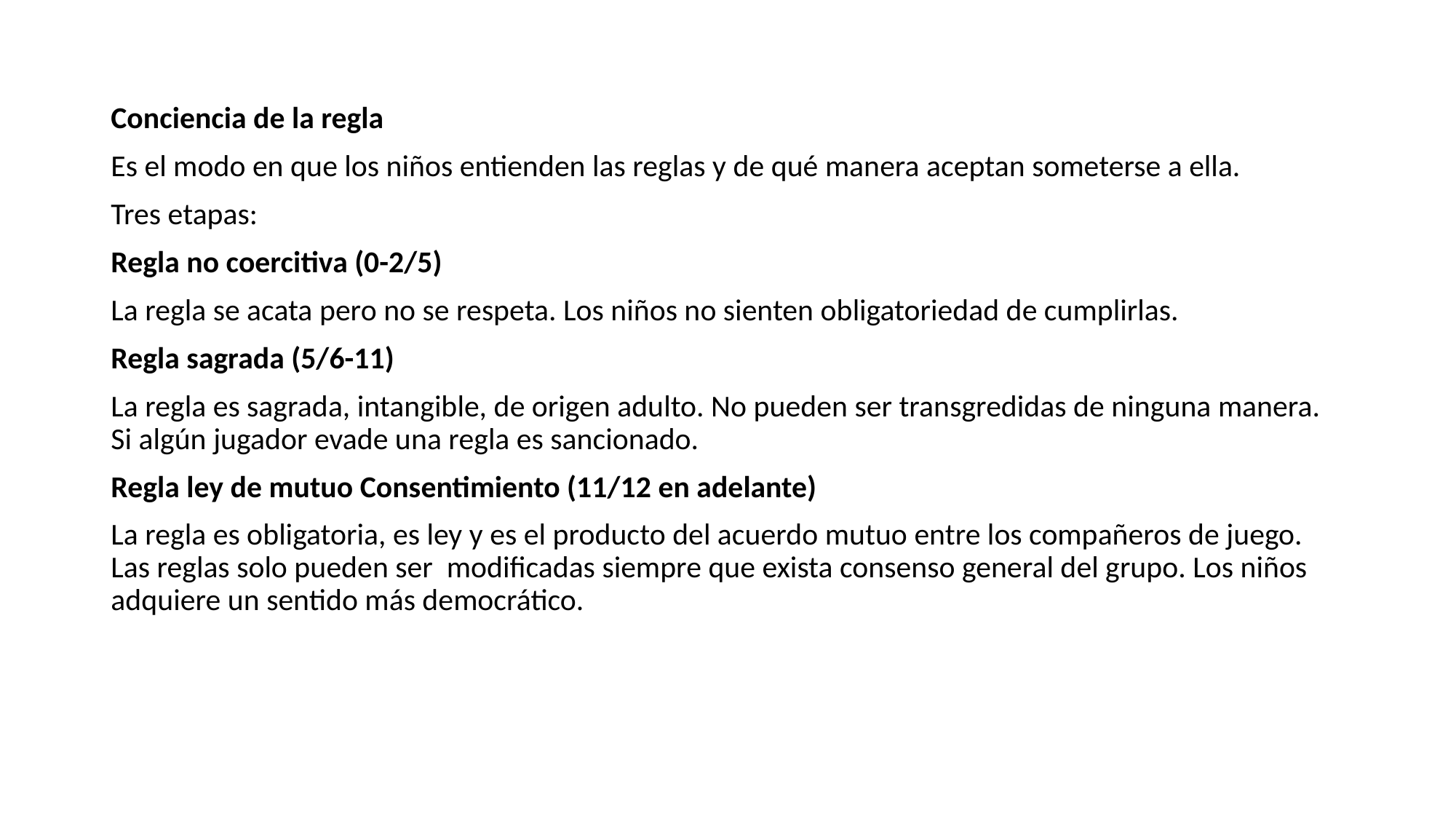

#
Conciencia de la regla
Es el modo en que los niños entienden las reglas y de qué manera aceptan someterse a ella.
Tres etapas:
Regla no coercitiva (0-2/5)
La regla se acata pero no se respeta. Los niños no sienten obligatoriedad de cumplirlas.
Regla sagrada (5/6-11)
La regla es sagrada, intangible, de origen adulto. No pueden ser transgredidas de ninguna manera. Si algún jugador evade una regla es sancionado.
Regla ley de mutuo Consentimiento (11/12 en adelante)
La regla es obligatoria, es ley y es el producto del acuerdo mutuo entre los compañeros de juego. Las reglas solo pueden ser  modificadas siempre que exista consenso general del grupo. Los niños adquiere un sentido más democrático.